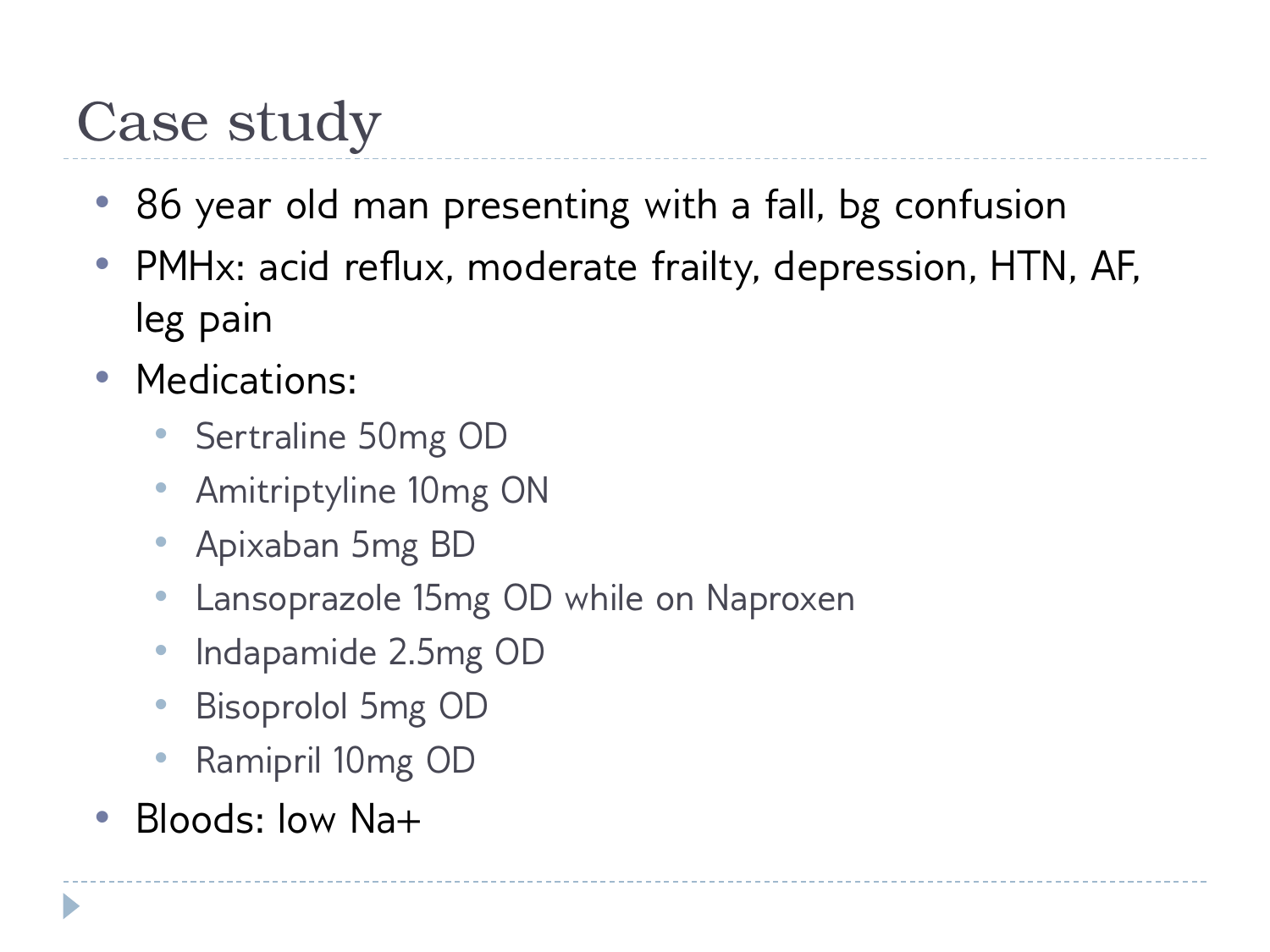

# Case study
86 year old man presenting with a fall, bg confusion
PMHx: acid reflux, moderate frailty, depression, HTN, AF, leg pain
Medications:
Sertraline 50mg OD
Amitriptyline 10mg ON
Apixaban 5mg BD
Lansoprazole 15mg OD while on Naproxen
Indapamide 2.5mg OD
Bisoprolol 5mg OD
Ramipril 10mg OD
Bloods: low Na+